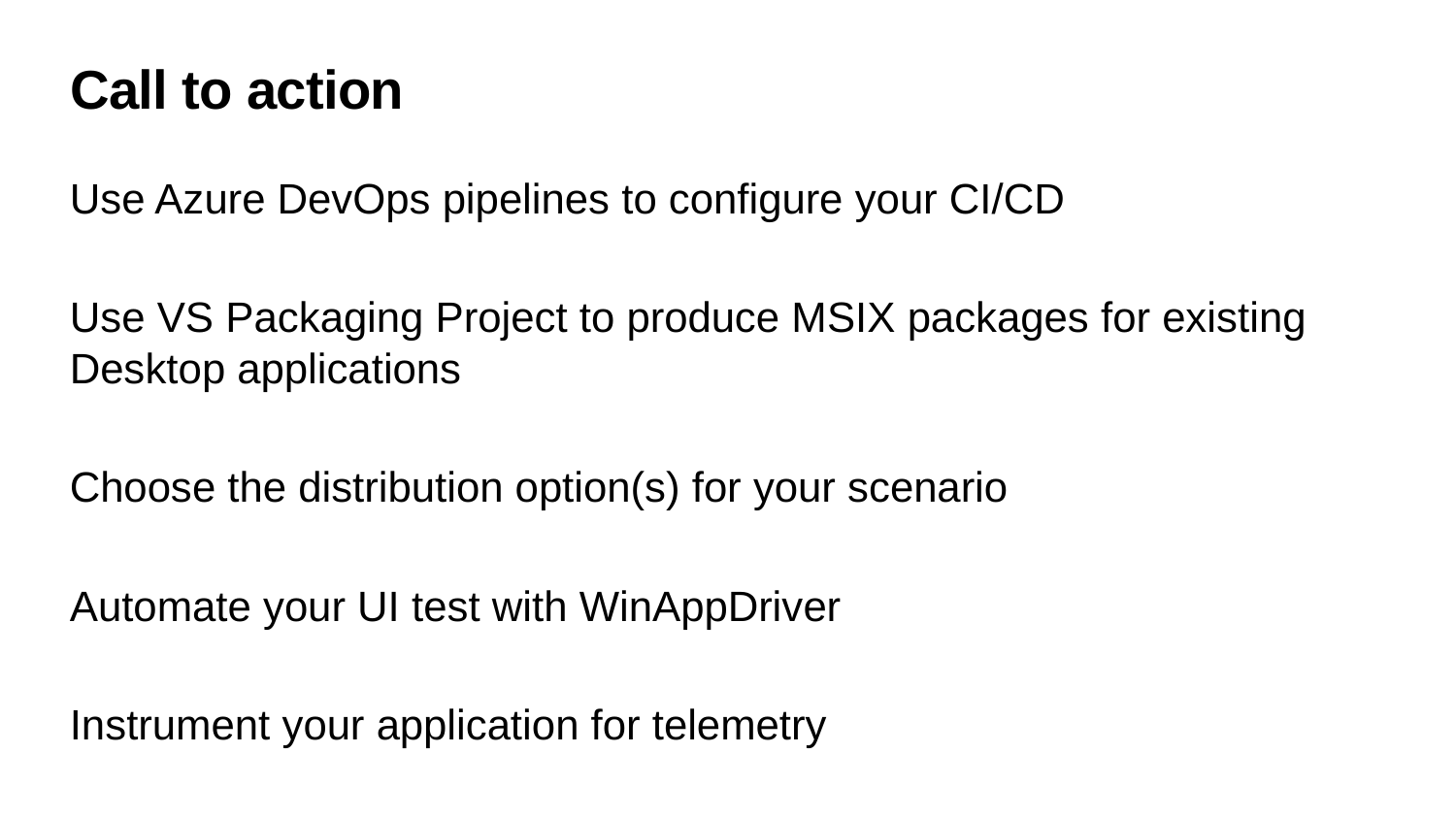

# Call to action
Use Azure DevOps pipelines to configure your CI/CD

Use VS Packaging Project to produce MSIX packages for existing Desktop applications

Choose the distribution option(s) for your scenario

Automate your UI test with WinAppDriver

Instrument your application for telemetry